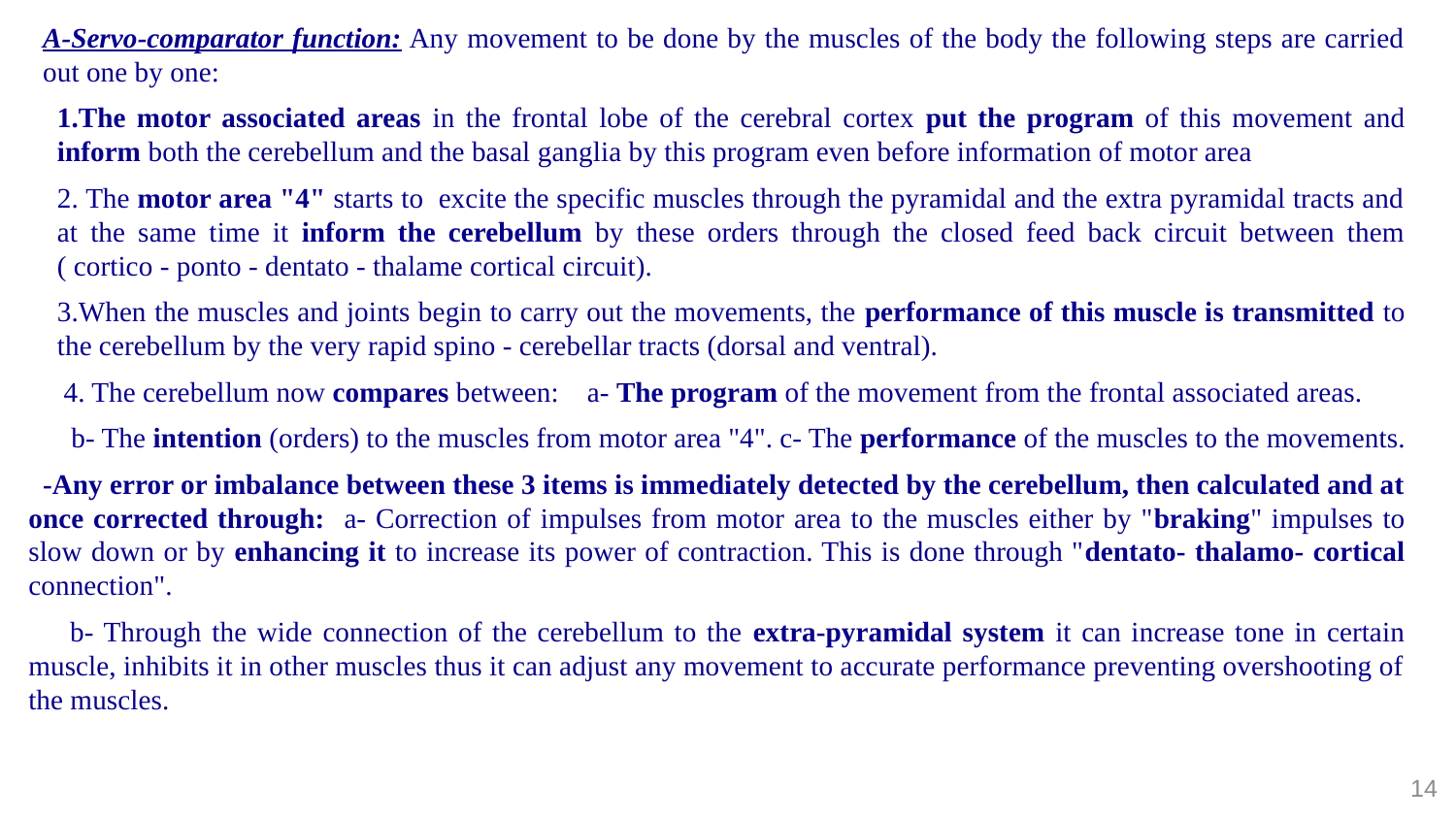

#
A-Servo-comparator function: Any movement to be done by the muscles of the body the following steps are carried out one by one:
1.The motor associated areas in the frontal lobe of the cerebral cortex put the program of this movement and inform both the cerebellum and the basal ganglia by this program even before information of motor area
2. The motor area "4" starts to  excite the specific muscles through the pyramidal and the extra pyramidal tracts and at the same time it inform the cerebellum by these orders through the closed feed back circuit between them ( cortico - ponto - dentato - thalame cortical circuit).
3.When the muscles and joints begin to carry out the movements, the performance of this muscle is transmitted to the cerebellum by the very rapid spino - cerebellar tracts (dorsal and ventral).
     4. The cerebellum now compares between:    a- The program of the movement from the frontal associated areas.
      b- The intention (orders) to the muscles from motor area "4". c- The performance of the muscles to the movements.
  -Any error or imbalance between these 3 items is immediately detected by the cerebellum, then calculated and at once corrected through:  a- Correction of impulses from motor area to the muscles either by "braking" impulses to slow down or by enhancing it to increase its power of contraction. This is done through "dentato- thalamo- cortical connection".
    b- Through the wide connection of the cerebellum to the extra-pyramidal system it can increase tone in certain muscle, inhibits it in other muscles thus it can adjust any movement to accurate performance preventing overshooting of the muscles.

14